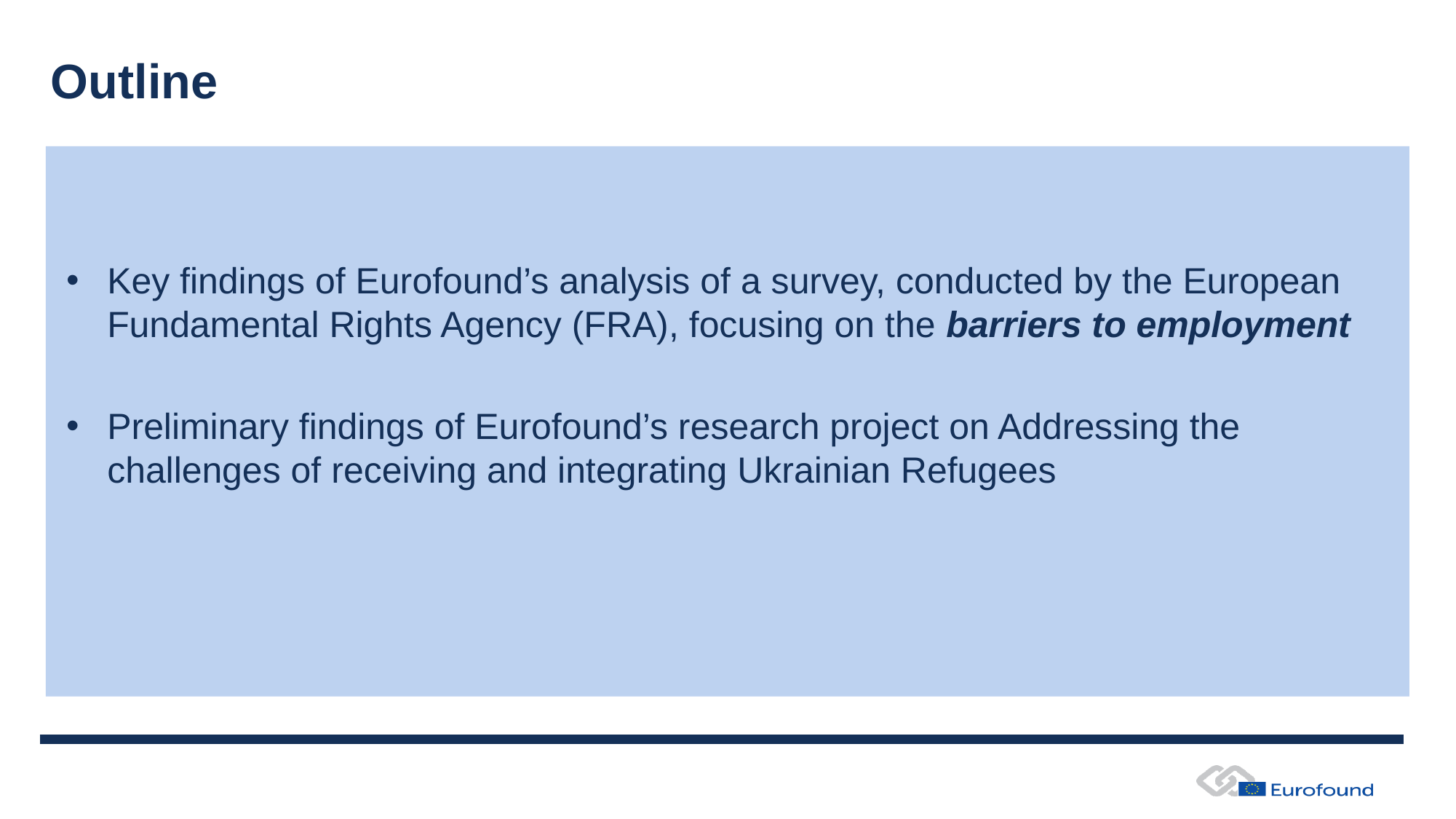

# Outline

Key findings of Eurofound’s analysis of a survey, conducted by the European Fundamental Rights Agency (FRA), focusing on the barriers to employment

Preliminary findings of Eurofound’s research project on Addressing the challenges of receiving and integrating Ukrainian Refugees